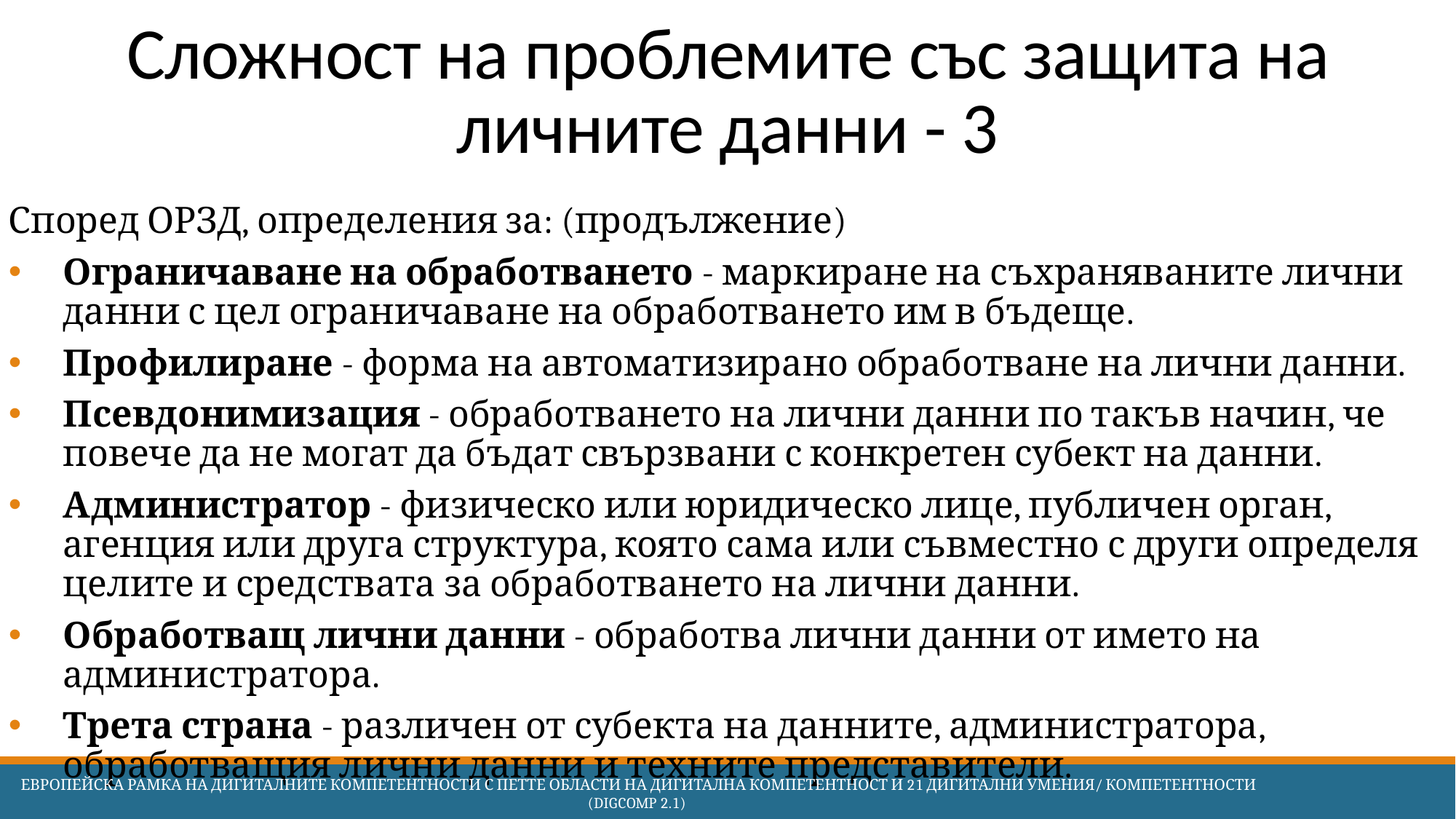

# Сложност на проблемите със защита на личните данни - 3
Според ОРЗД, определения за: (продължение)
Ограничаване на обработването - маркиране на съхраняваните лични данни с цел ограничаване на обработването им в бъдеще.
Профилиране - форма на автоматизирано обработване на лични данни.
Псевдонимизация - обработването на лични данни по такъв начин, че повече да не могат да бъдат свързвани с конкретен субект на данни.
Администратор - физическо или юридическо лице, публичен орган, агенция или друга структура, която сама или съвместно с други определя целите и средствата за обработването на лични данни.
Обработващ лични данни - обработва лични данни от името на администратора.
Трета страна - различен от субекта на данните, администратора, обработващия лични данни и техните представители.
 Европейска Рамка на дигиталните компетентности с петте области на дигитална компетентност и 21 дигитални умения/ компетентности (DigComp 2.1)